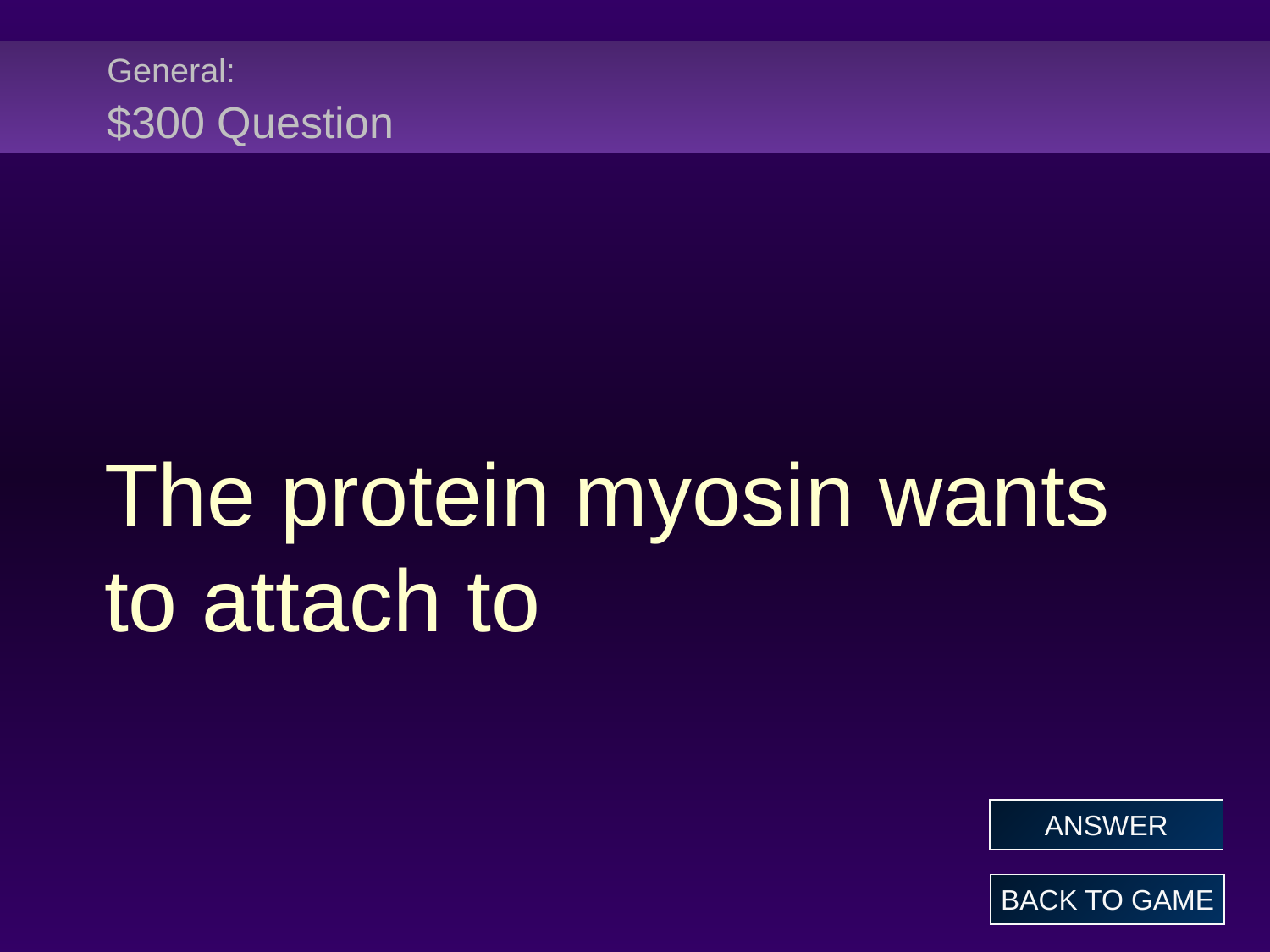

# General: $300 Question
The protein myosin wants to attach to
ANSWER
BACK TO GAME